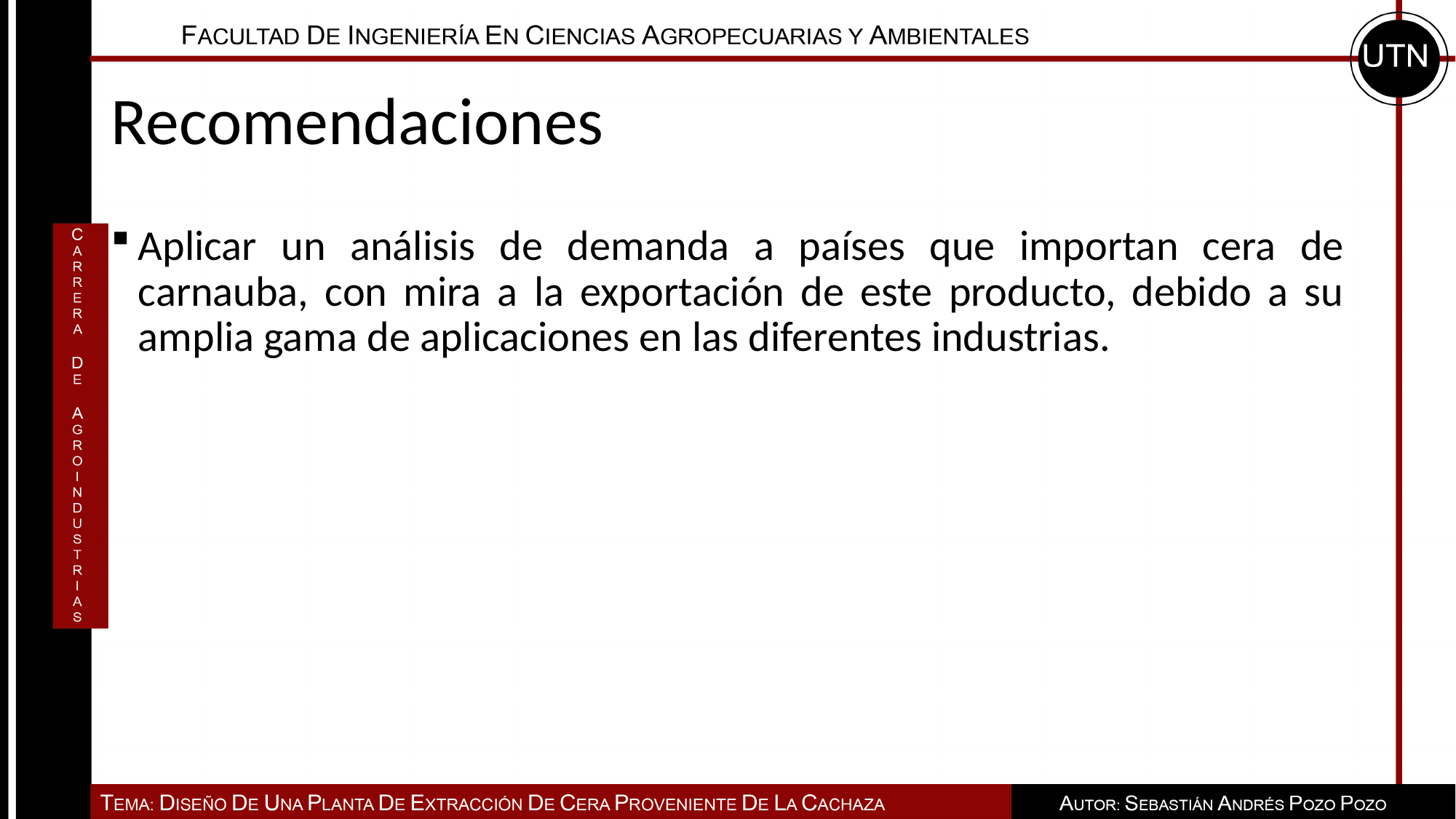

# Recomendaciones
Aplicar un análisis de demanda a países que importan cera de carnauba, con mira a la exportación de este producto, debido a su amplia gama de aplicaciones en las diferentes industrias.